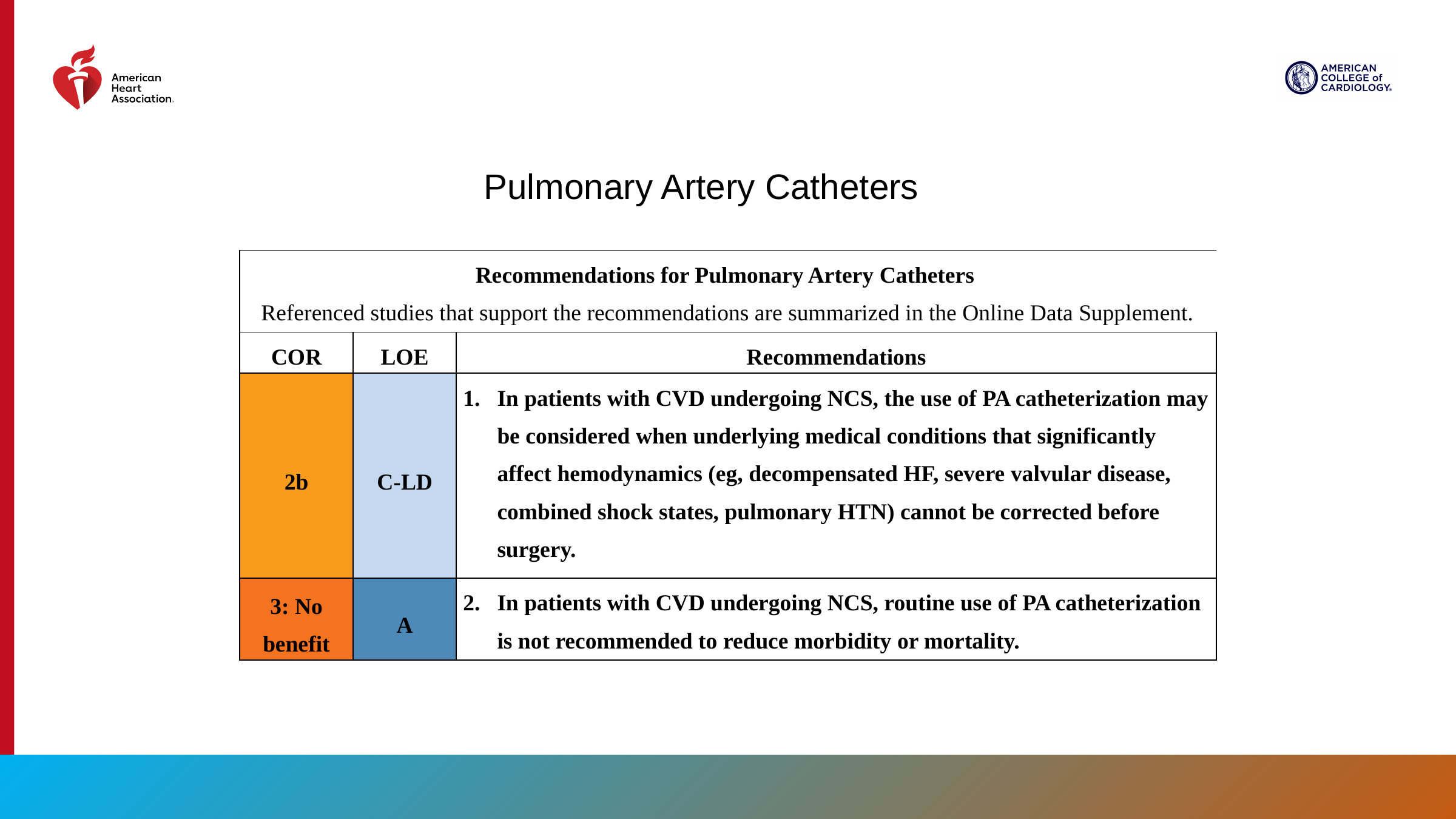

Pulmonary Artery Catheters
| Recommendations for Pulmonary Artery Catheters Referenced studies that support the recommendations are summarized in the Online Data Supplement. |  |  |
| --- | --- | --- |
| COR | LOE | Recommendations |
| 2b | C-LD | In patients with CVD undergoing NCS, the use of PA catheterization may be considered when underlying medical conditions that significantly affect hemodynamics (eg, decompensated HF, severe valvular disease, combined shock states, pulmonary HTN) cannot be corrected before surgery. |
| 3: No benefit | A | In patients with CVD undergoing NCS, routine use of PA catheterization is not recommended to reduce morbidity or mortality. |
95